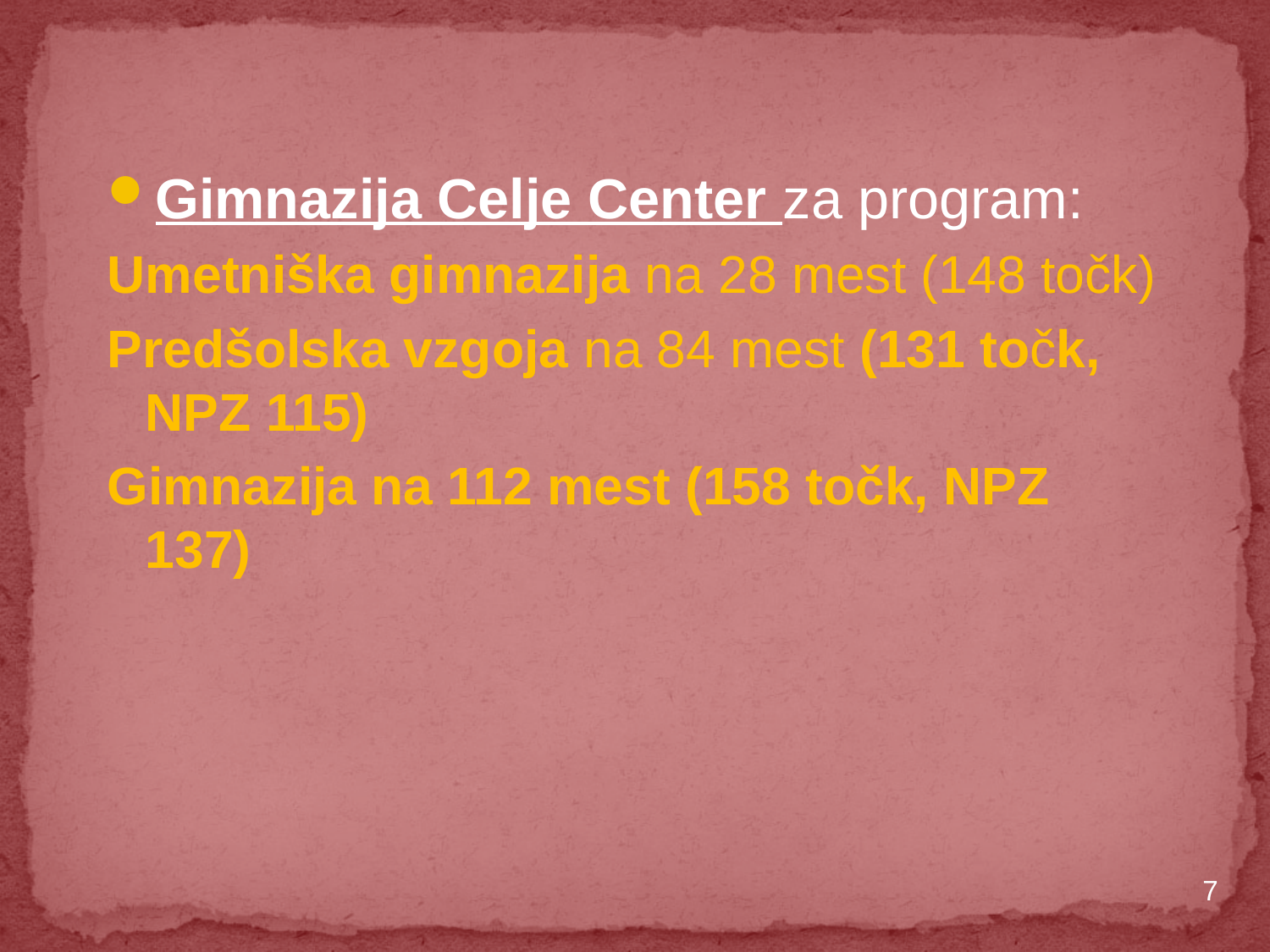

Gimnazija Celje Center za program:
Umetniška gimnazija na 28 mest (148 točk)
Predšolska vzgoja na 84 mest (131 točk, NPZ 115)
Gimnazija na 112 mest (158 točk, NPZ 137)

7